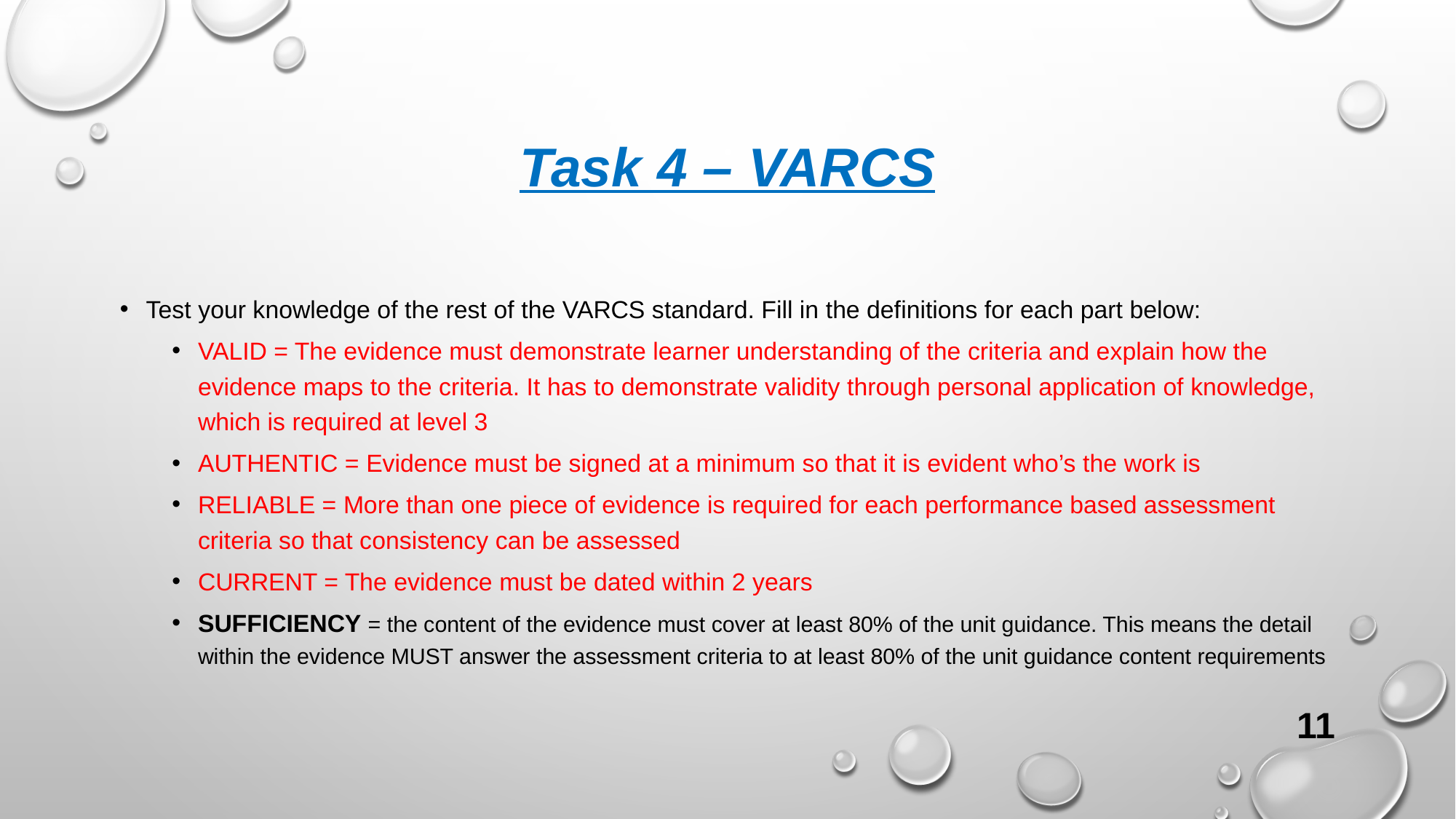

# Task 4 – VARCS
Test your knowledge of the rest of the VARCS standard. Fill in the definitions for each part below:
VALID = The evidence must demonstrate learner understanding of the criteria and explain how the evidence maps to the criteria. It has to demonstrate validity through personal application of knowledge, which is required at level 3
AUTHENTIC = Evidence must be signed at a minimum so that it is evident who’s the work is
RELIABLE = More than one piece of evidence is required for each performance based assessment criteria so that consistency can be assessed
CURRENT = The evidence must be dated within 2 years
SUFFICIENCY = the content of the evidence must cover at least 80% of the unit guidance. This means the detail within the evidence MUST answer the assessment criteria to at least 80% of the unit guidance content requirements

11